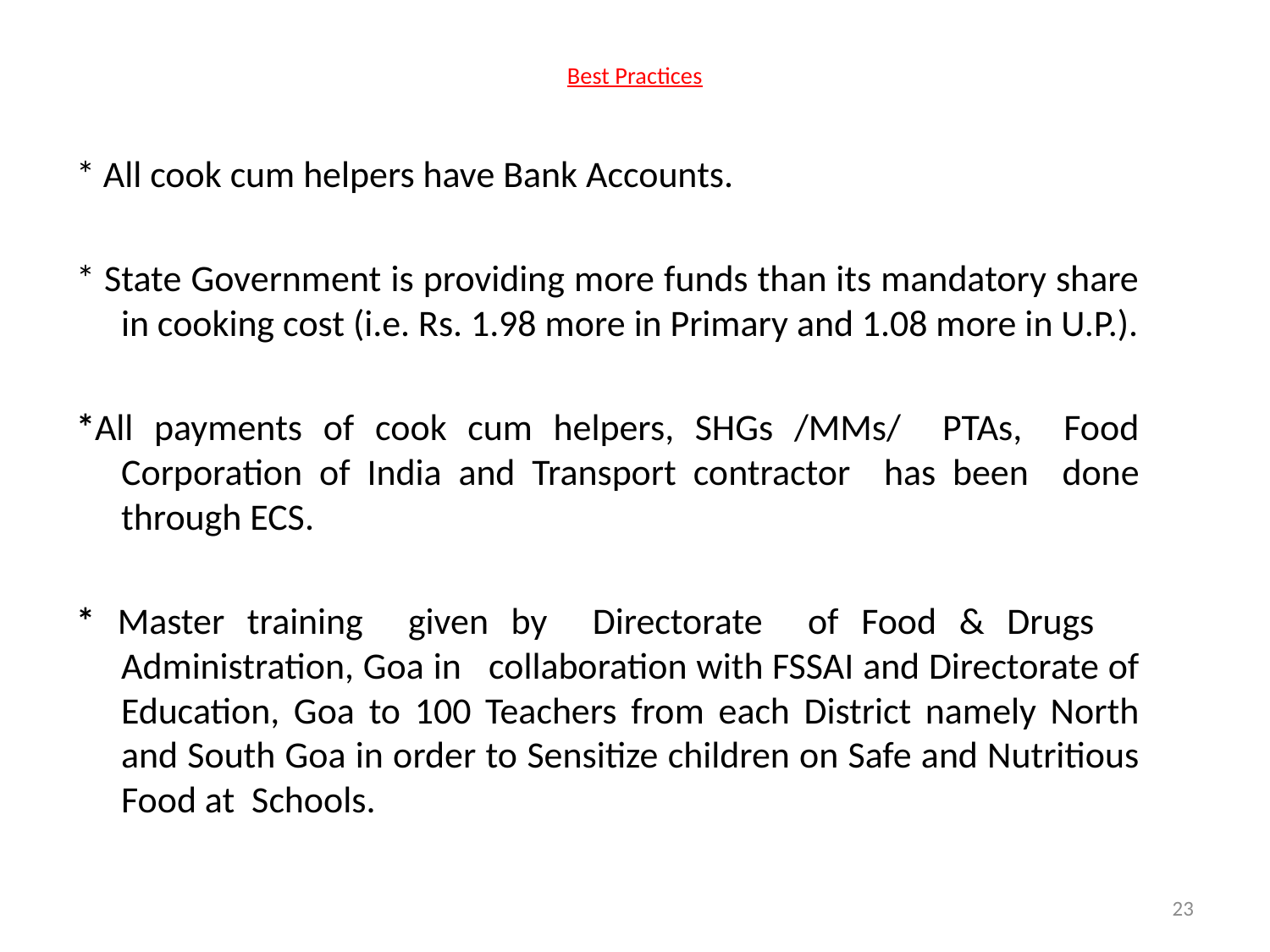

# Best Practices
* All cook cum helpers have Bank Accounts.

* State Government is providing more funds than its mandatory share in cooking cost (i.e. Rs. 1.98 more in Primary and 1.08 more in U.P.).

*All payments of cook cum helpers, SHGs /MMs/  PTAs,  Food Corporation of India and Transport contractor  has been  done through ECS.

* Master training  given by  Directorate  of Food & Drugs   Administration, Goa in   collaboration with FSSAI and Directorate of Education, Goa to 100 Teachers from each District namely North and South Goa in order to Sensitize children on Safe and Nutritious Food at  Schools.

23